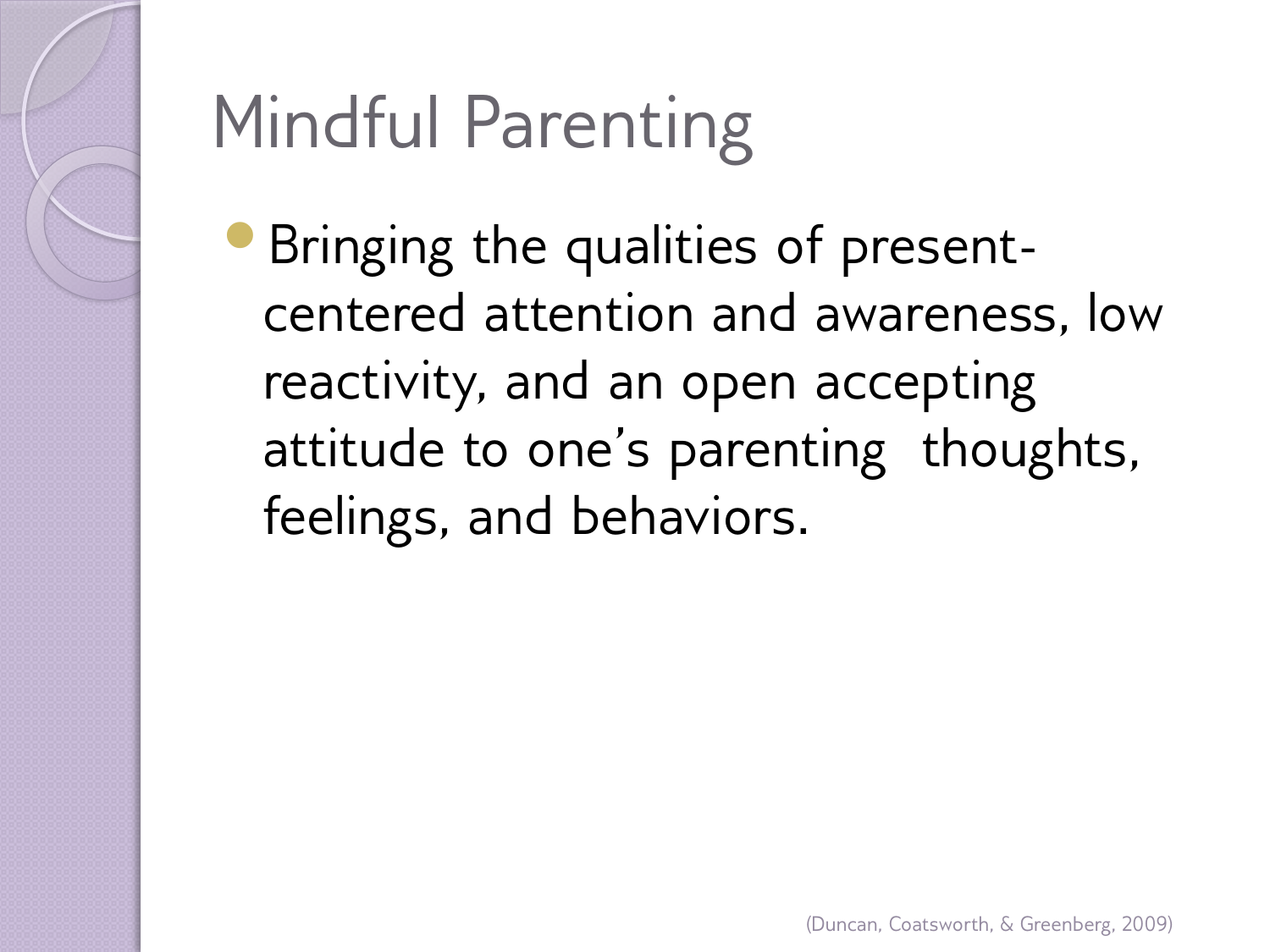

# Mindful Parenting
Bringing the qualities of present-centered attention and awareness, low reactivity, and an open accepting attitude to one’s parenting  thoughts, feelings, and behaviors.
(Duncan, Coatsworth, & Greenberg, 2009)